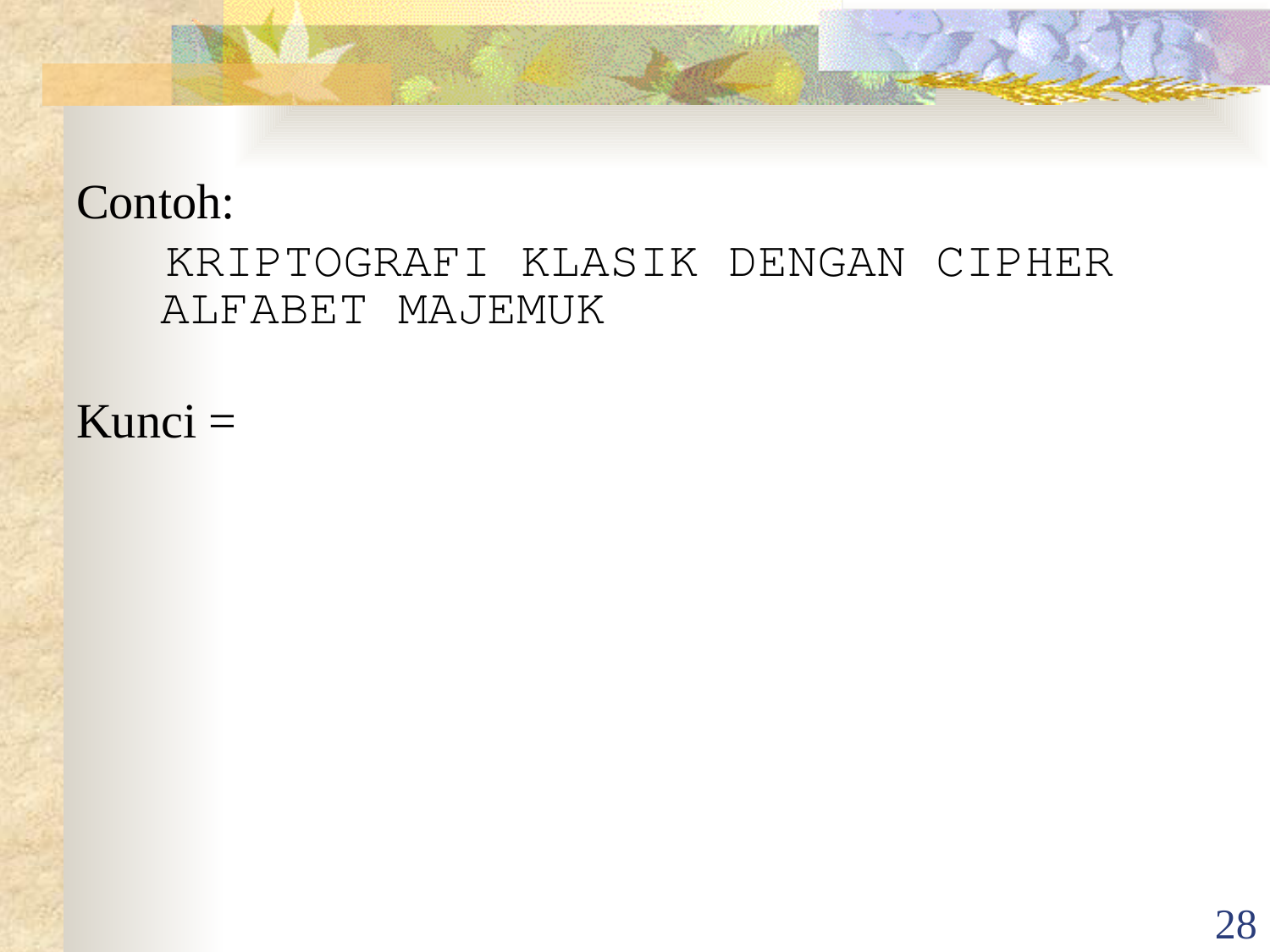

Contoh:
   KRIPTOGRAFI KLASIK DENGAN CIPHER ALFABET MAJEMUK

Kunci =

28